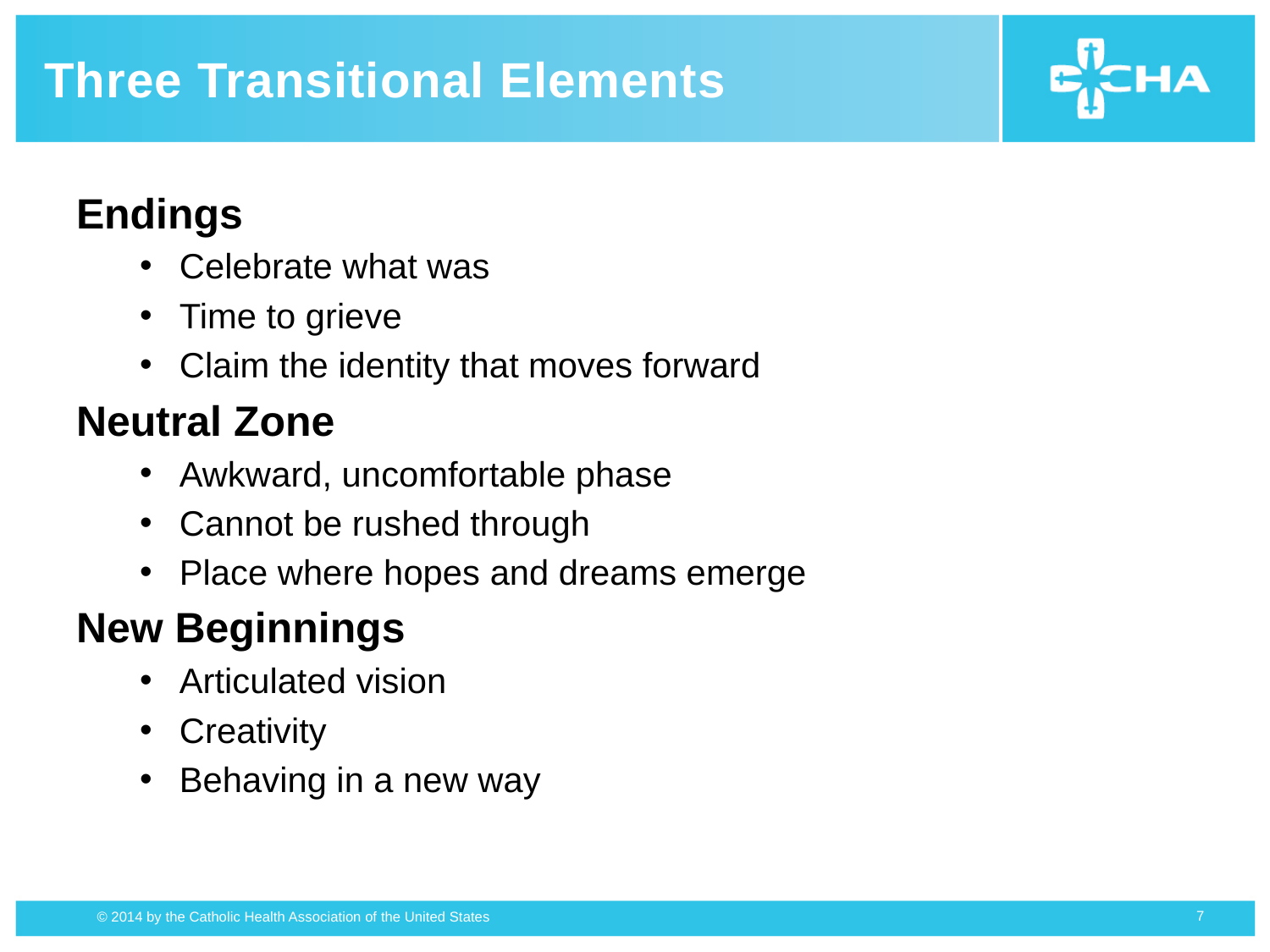

# Three Transitional Elements
Endings
Celebrate what was
Time to grieve
Claim the identity that moves forward
Neutral Zone
Awkward, uncomfortable phase
Cannot be rushed through
Place where hopes and dreams emerge
New Beginnings
Articulated vision
Creativity
Behaving in a new way

7